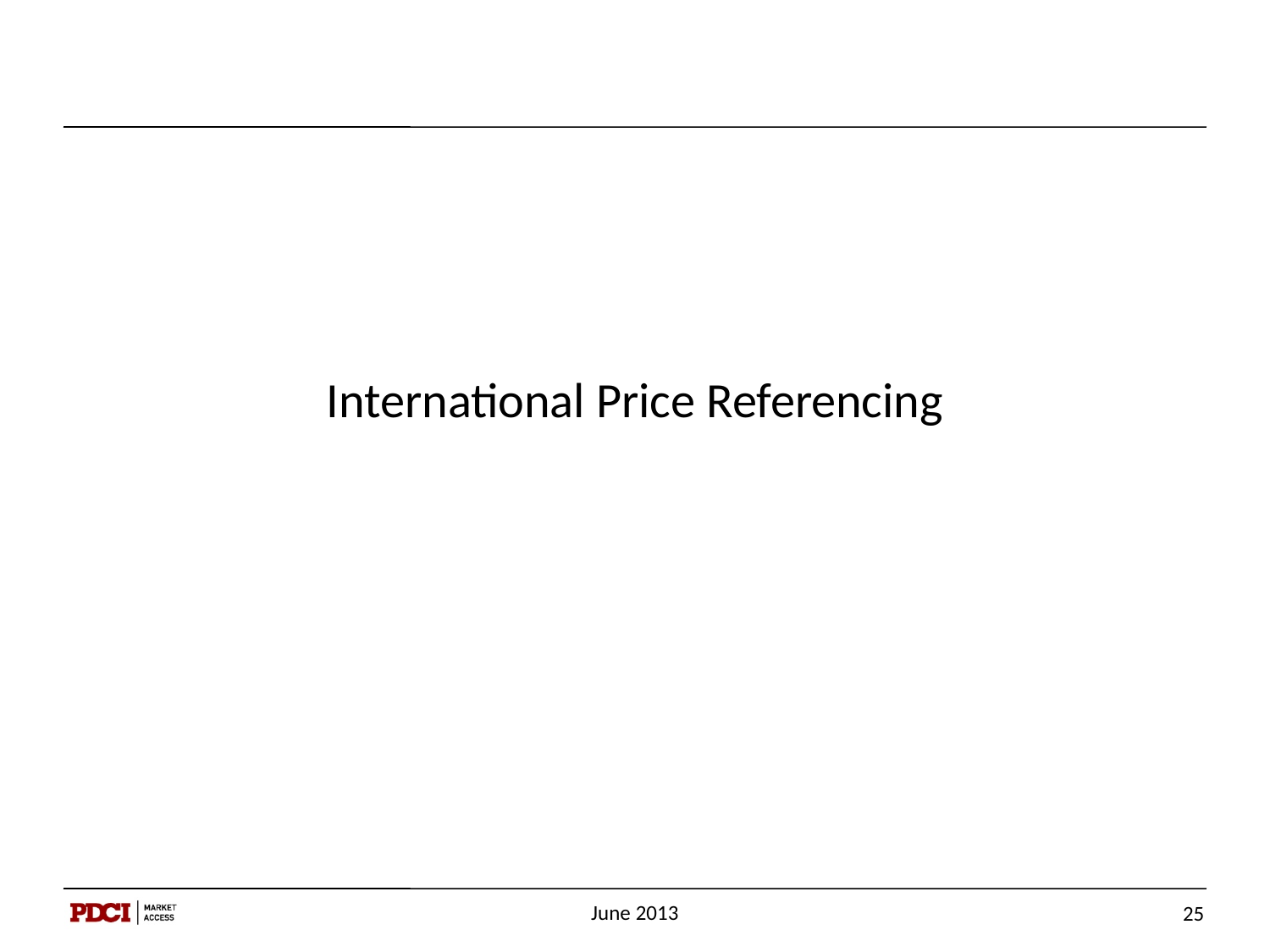

# International Price Referencing

June 2013
25